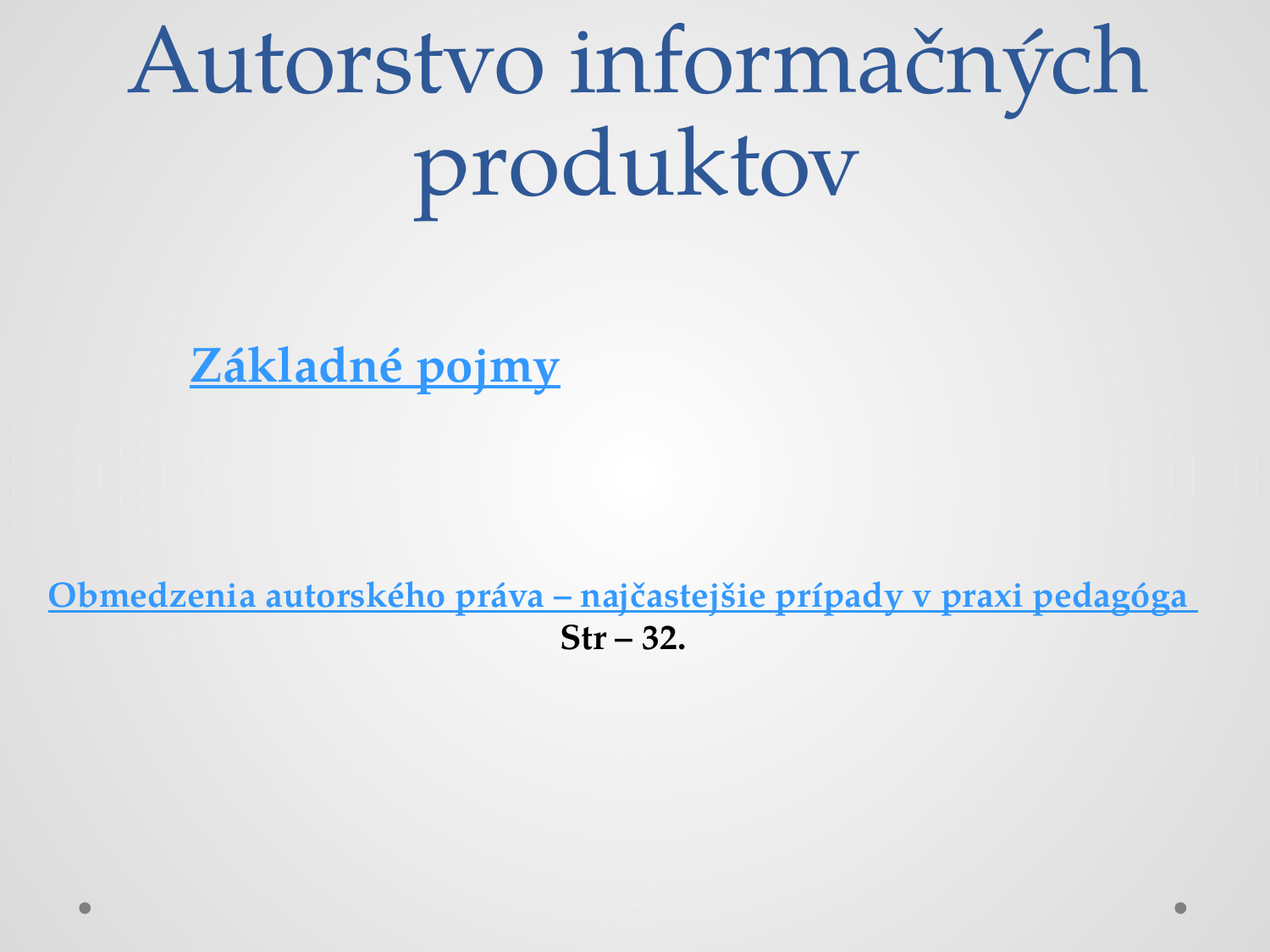

# Autorstvo informačných produktov

Základné pojmy
Obmedzenia autorského práva – najčastejšie prípady v praxi pedagóga
Str – 32.